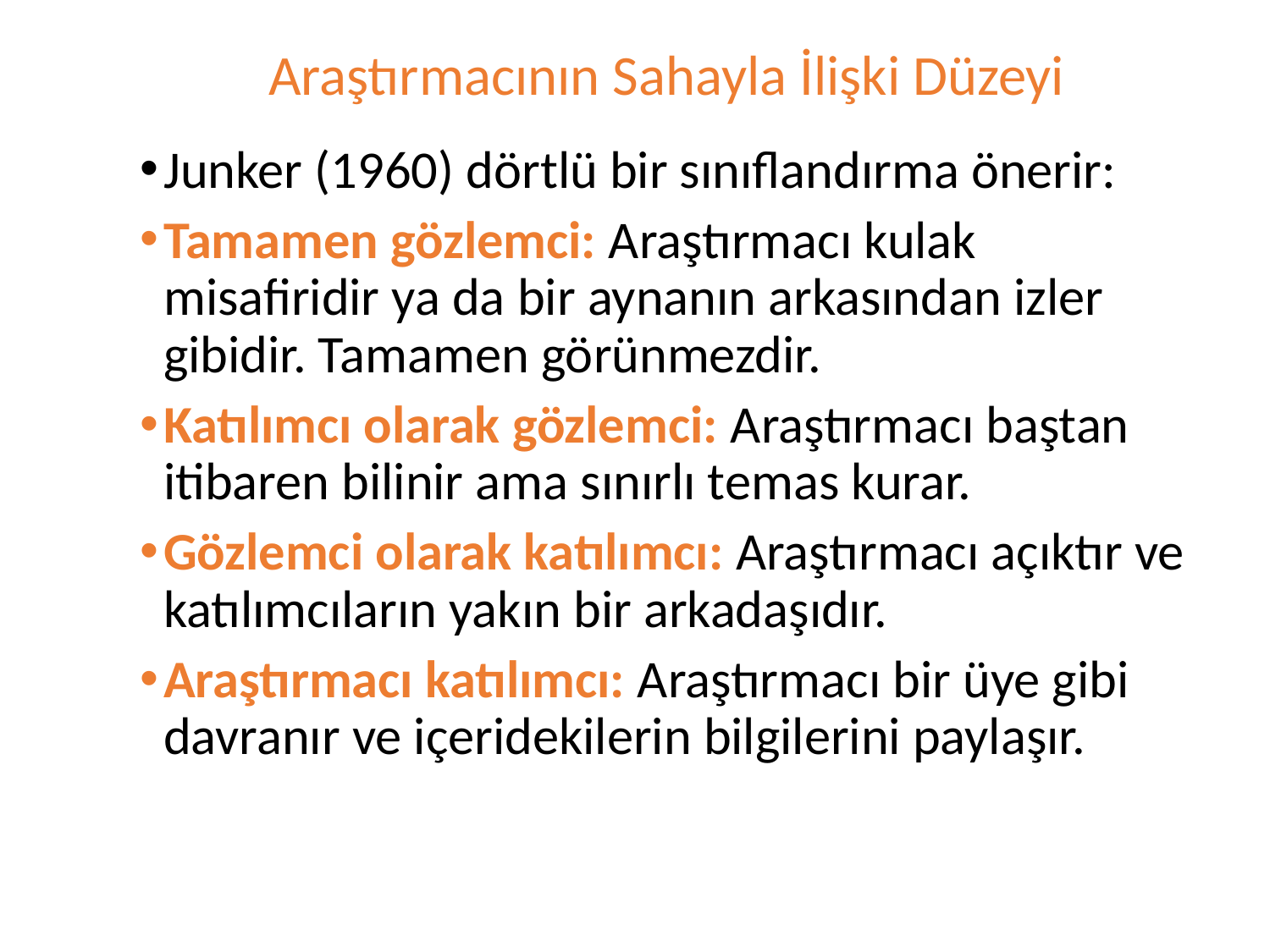

# Araştırmacının Sahayla İlişki Düzeyi
Junker (1960) dörtlü bir sınıflandırma önerir:
Tamamen gözlemci: Araştırmacı kulak misafiridir ya da bir aynanın arkasından izler gibidir. Tamamen görünmezdir.
Katılımcı olarak gözlemci: Araştırmacı baştan itibaren bilinir ama sınırlı temas kurar.
Gözlemci olarak katılımcı: Araştırmacı açıktır ve katılımcıların yakın bir arkadaşıdır.
Araştırmacı katılımcı: Araştırmacı bir üye gibi davranır ve içeridekilerin bilgilerini paylaşır.